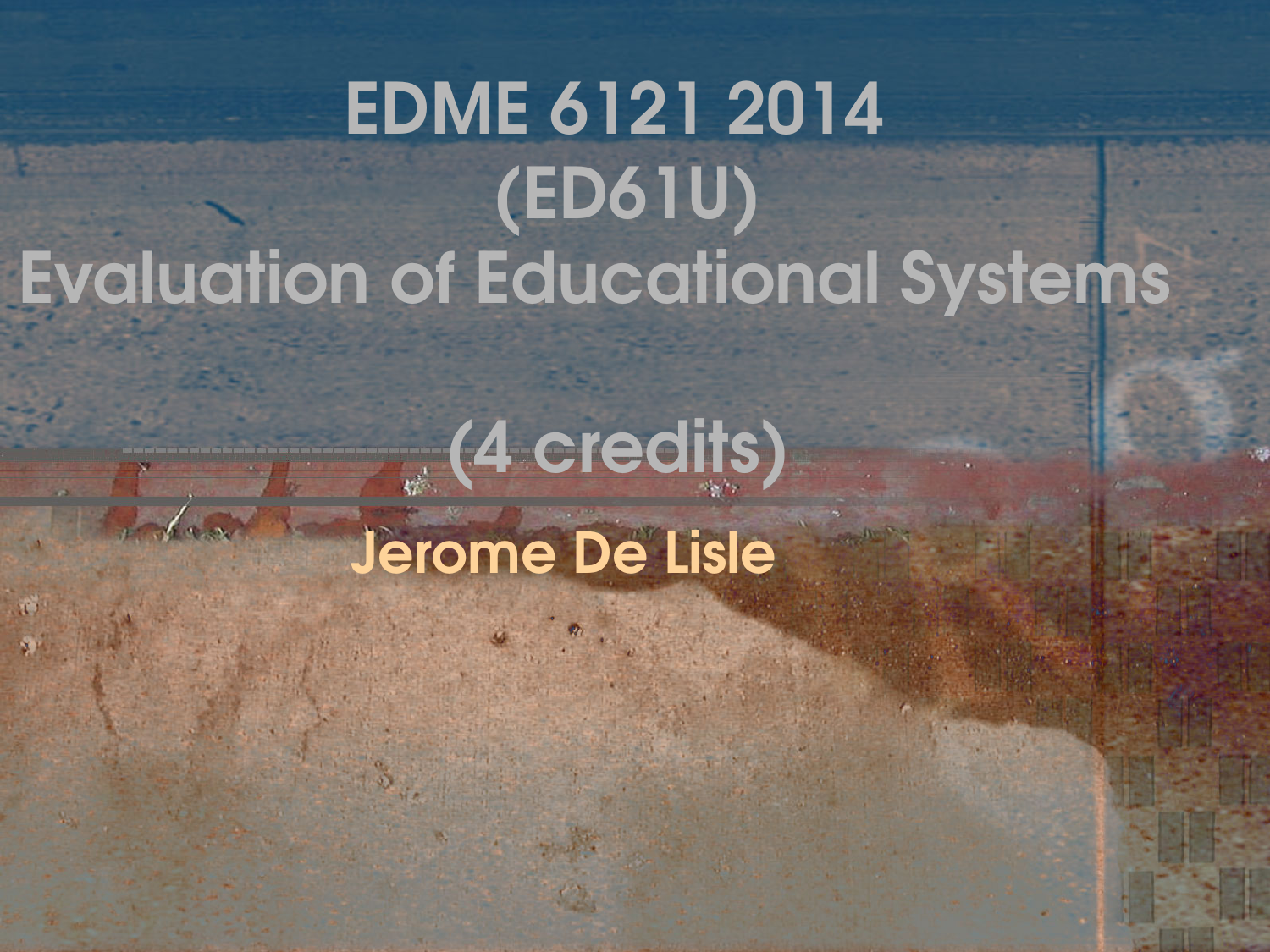

# EDME 6121 2014 (ED61U) Evaluation of Educational Systems (4 credits)
Jerome De Lisle